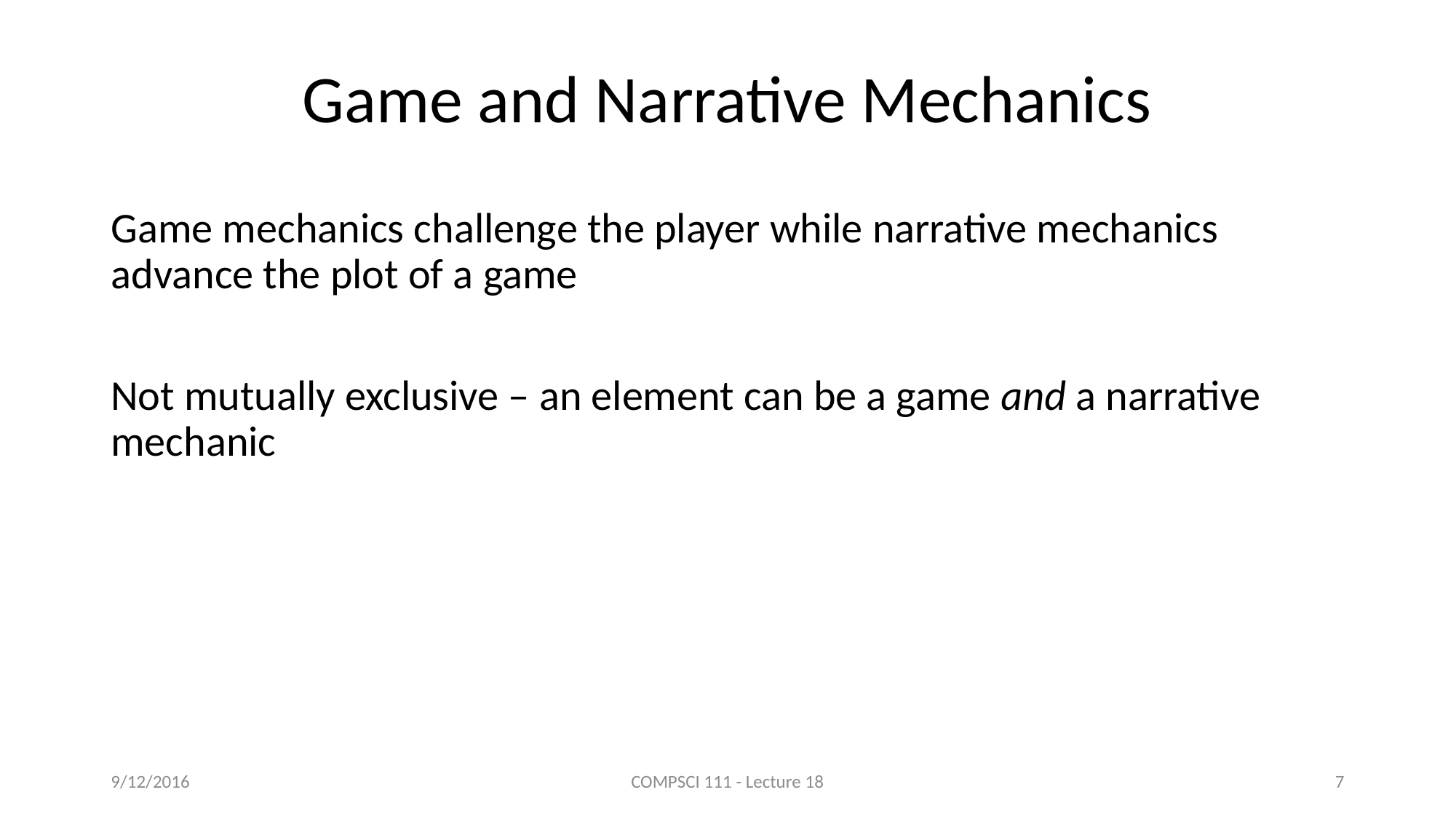

# Game and Narrative Mechanics
Game mechanics challenge the player while narrative mechanics advance the plot of a game

Not mutually exclusive – an element can be a game and a narrative mechanic

9/12/2016
COMPSCI 111 - Lecture 18
7